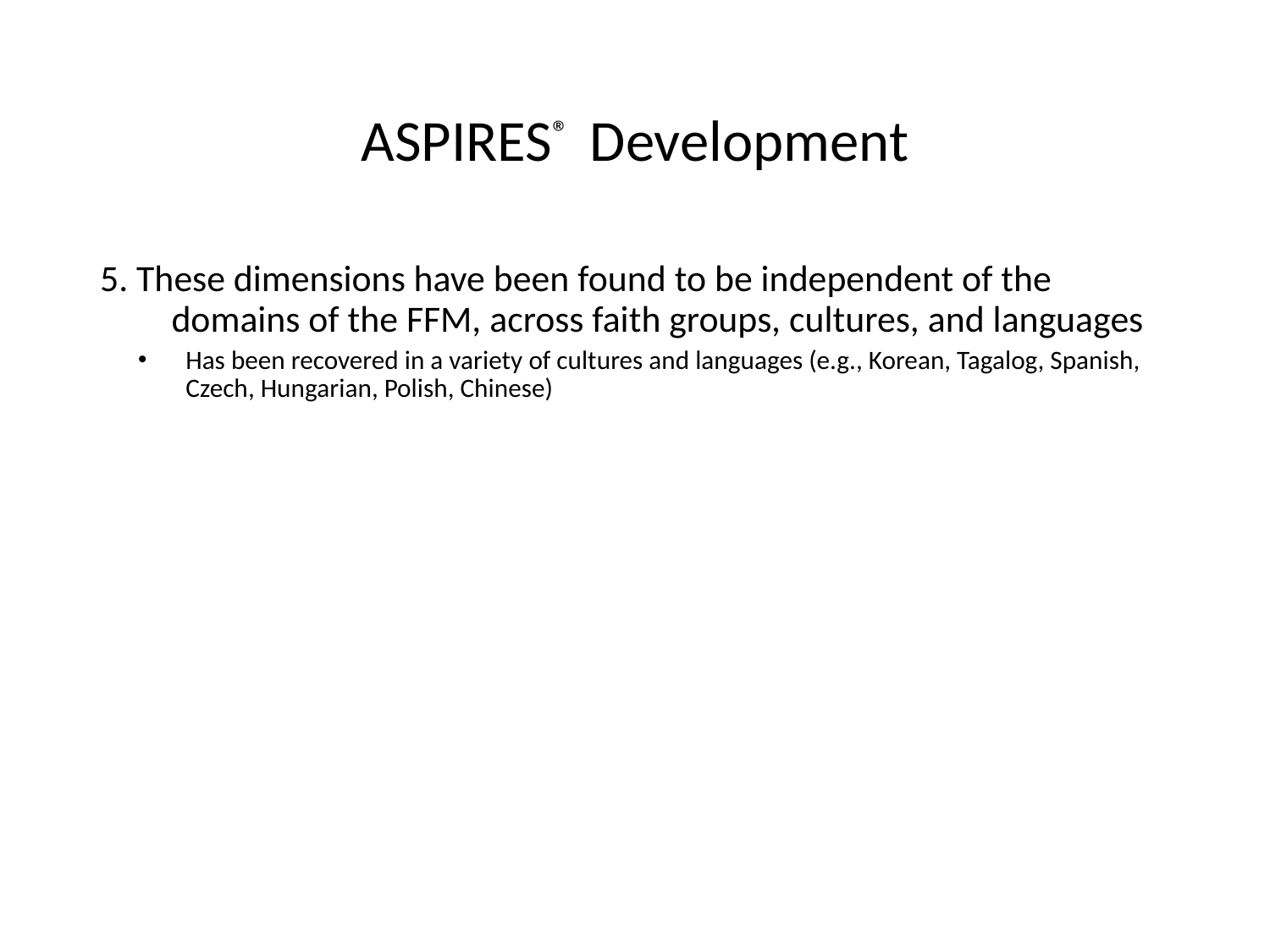

# ASPIRES®  Development
5. These dimensions have been found to be independent of the domains of the FFM, across faith groups, cultures, and languages
Has been recovered in a variety of cultures and languages (e.g., Korean, Tagalog, Spanish, Czech, Hungarian, Polish, Chinese)